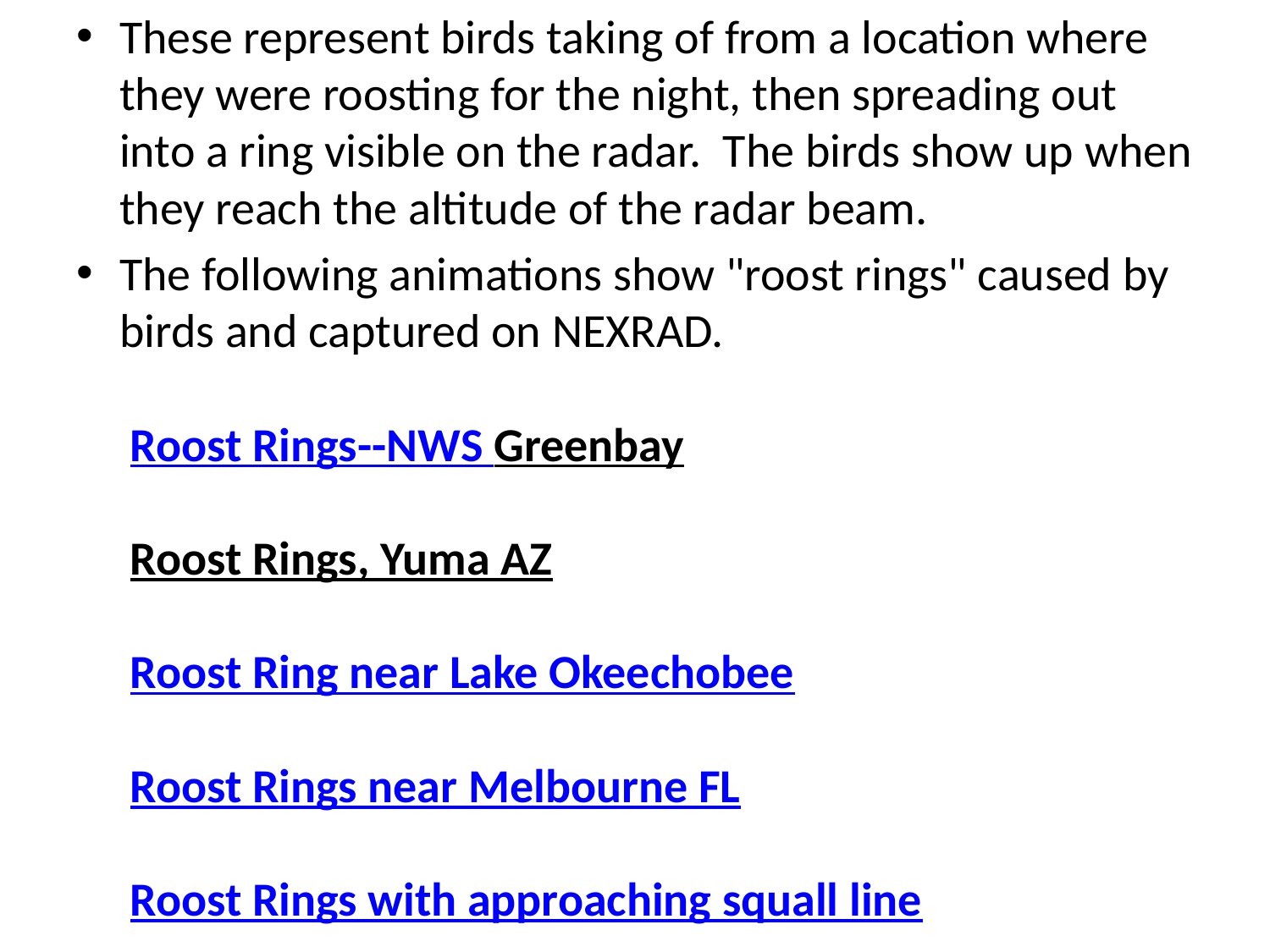

These represent birds taking of from a location where they were roosting for the night, then spreading out into a ring visible on the radar.  The birds show up when they reach the altitude of the radar beam.
The following animations show "roost rings" caused by birds and captured on NEXRAD.
 Roost Rings--NWS Greenbay
 Roost Rings, Yuma AZ
 Roost Ring near Lake Okeechobee
 Roost Rings near Melbourne FL
 Roost Rings with approaching squall line
#